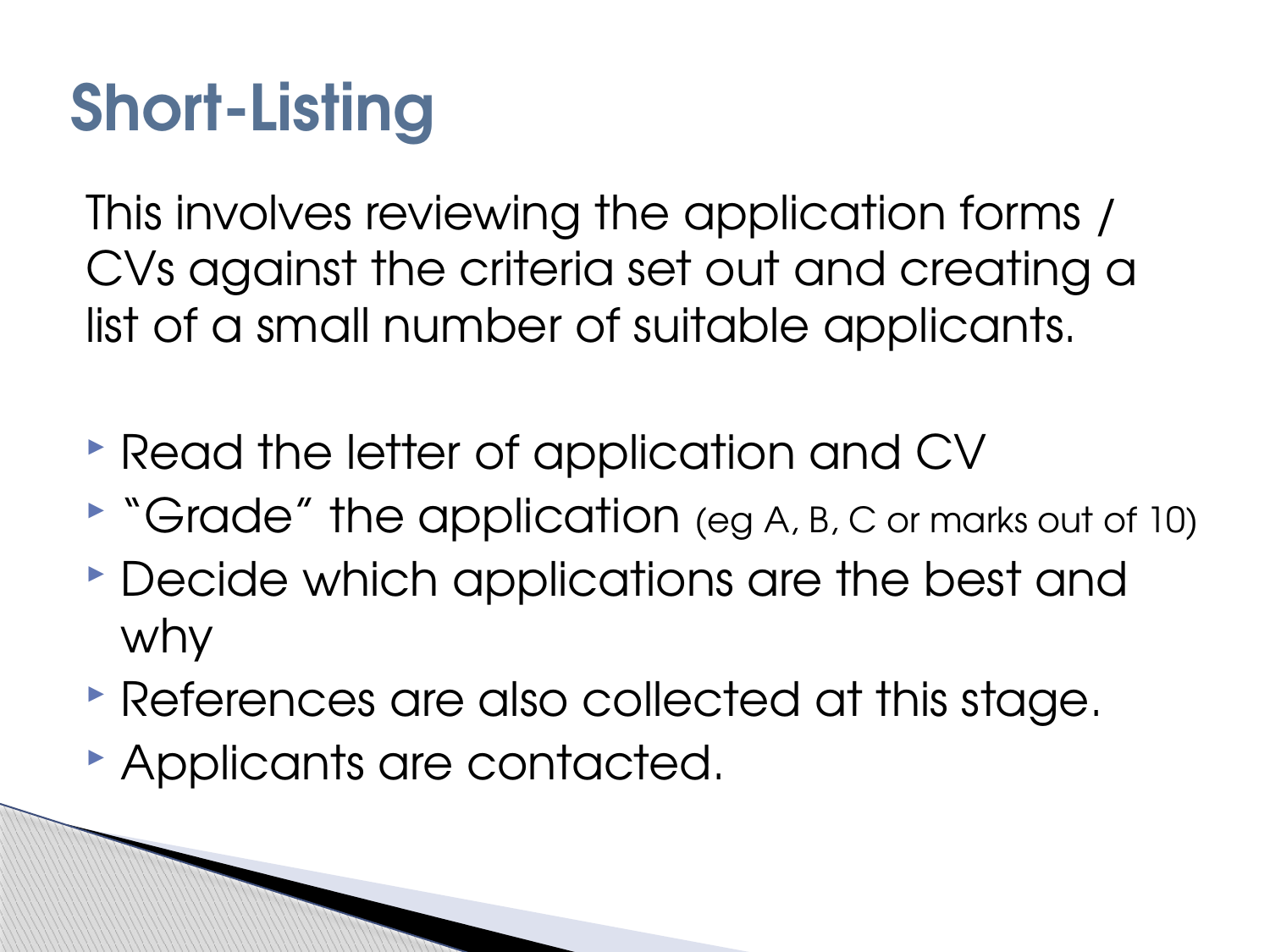

# Short-Listing
This involves reviewing the application forms / CVs against the criteria set out and creating a list of a small number of suitable applicants.

Read the letter of application and CV
“Grade” the application (eg A, B, C or marks out of 10)
Decide which applications are the best and why
References are also collected at this stage.
Applicants are contacted.